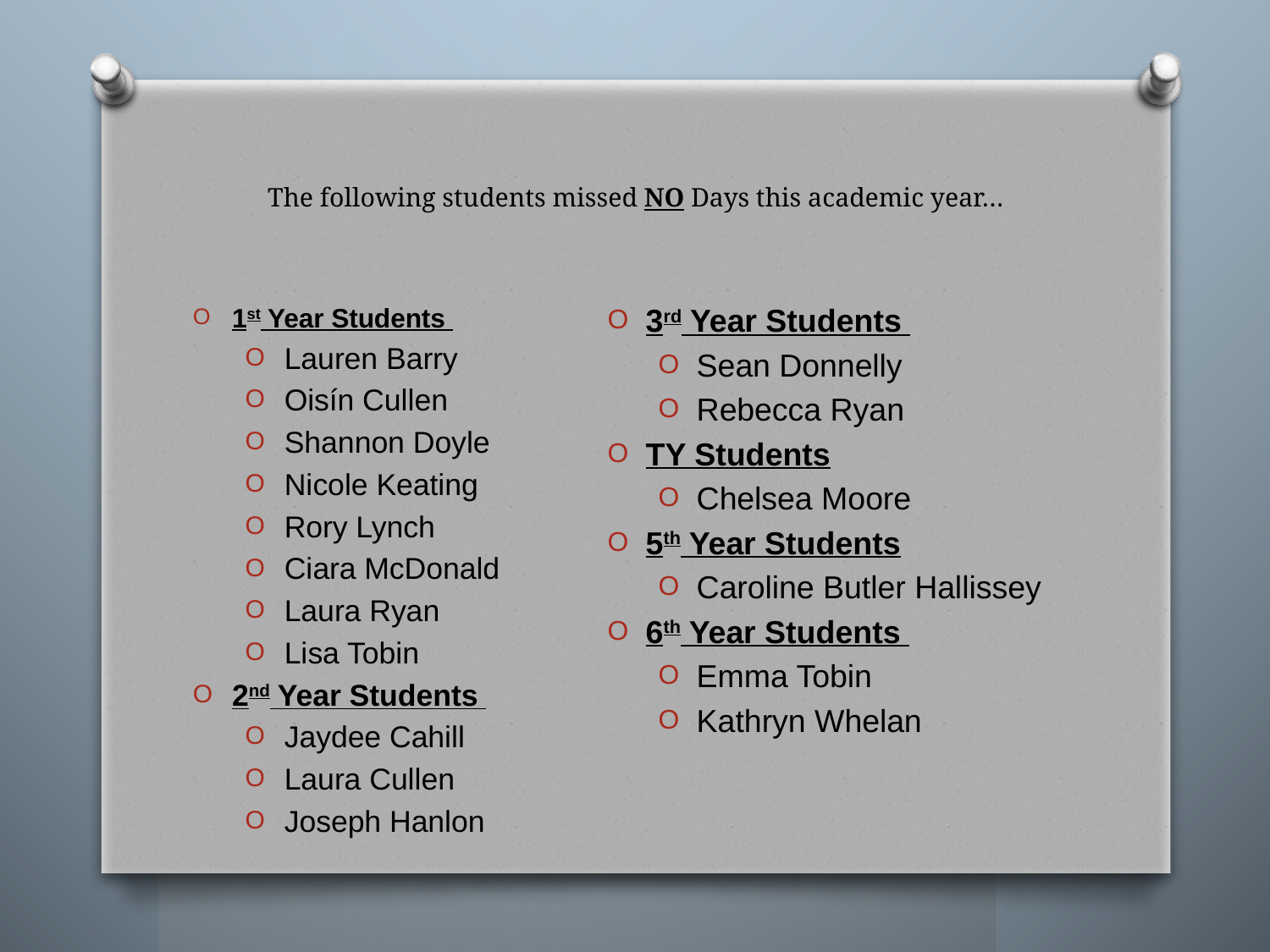

# The following students missed NO Days this academic year…
3rd Year Students
Sean Donnelly
Rebecca Ryan
TY Students
Chelsea Moore
5th Year Students
Caroline Butler Hallissey
6th Year Students
Emma Tobin
Kathryn Whelan
1st Year Students
Lauren Barry
Oisín Cullen
Shannon Doyle
Nicole Keating
Rory Lynch
Ciara McDonald
Laura Ryan
Lisa Tobin
2nd Year Students
Jaydee Cahill
Laura Cullen
Joseph Hanlon